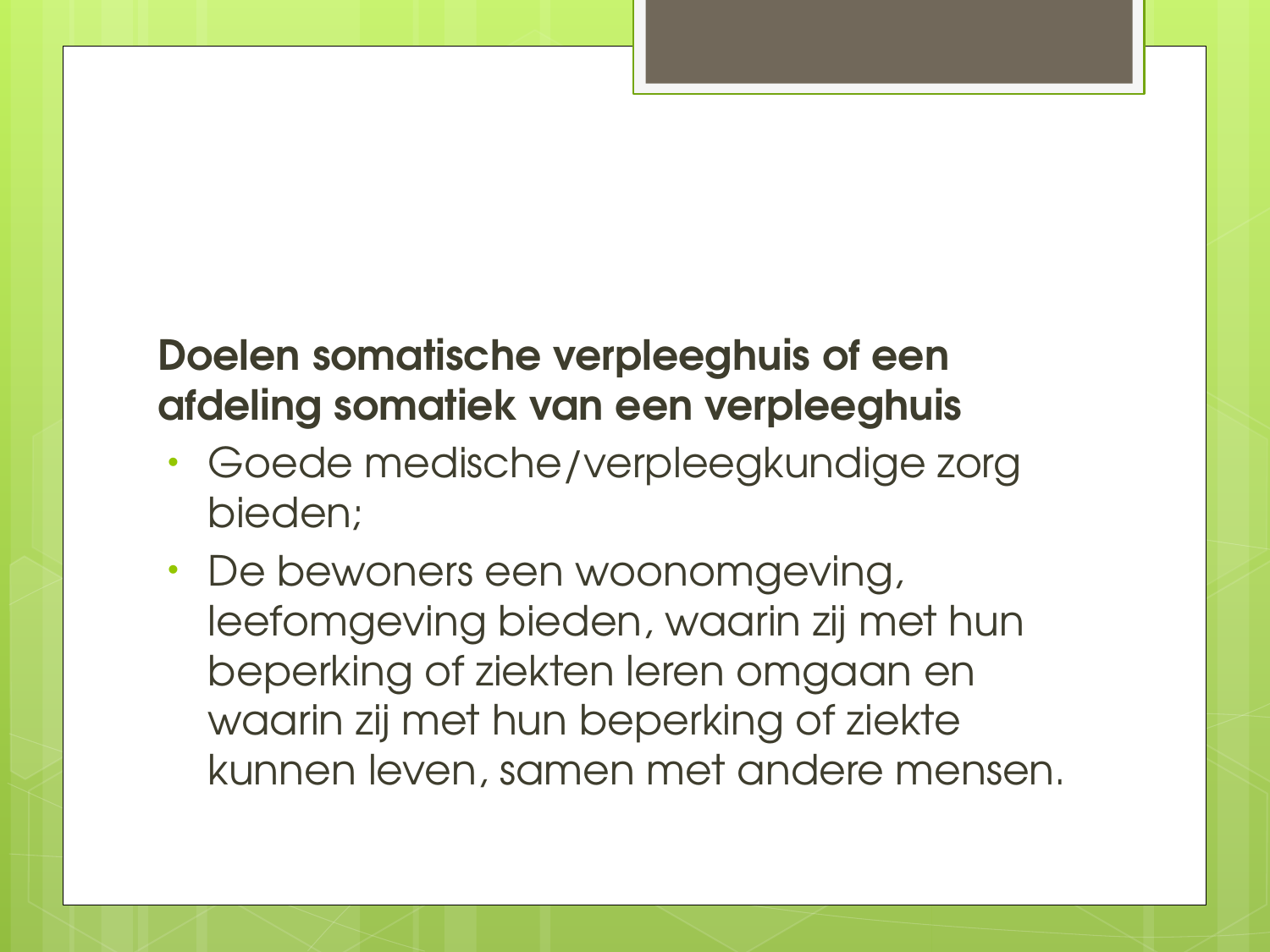

#
Doelen somatische verpleeghuis of een afdeling somatiek van een verpleeghuis
Goede medische/verpleegkundige zorg bieden;
De bewoners een woonomgeving, leefomgeving bieden, waarin zij met hun beperking of ziekten leren omgaan en waarin zij met hun beperking of ziekte kunnen leven, samen met andere mensen.